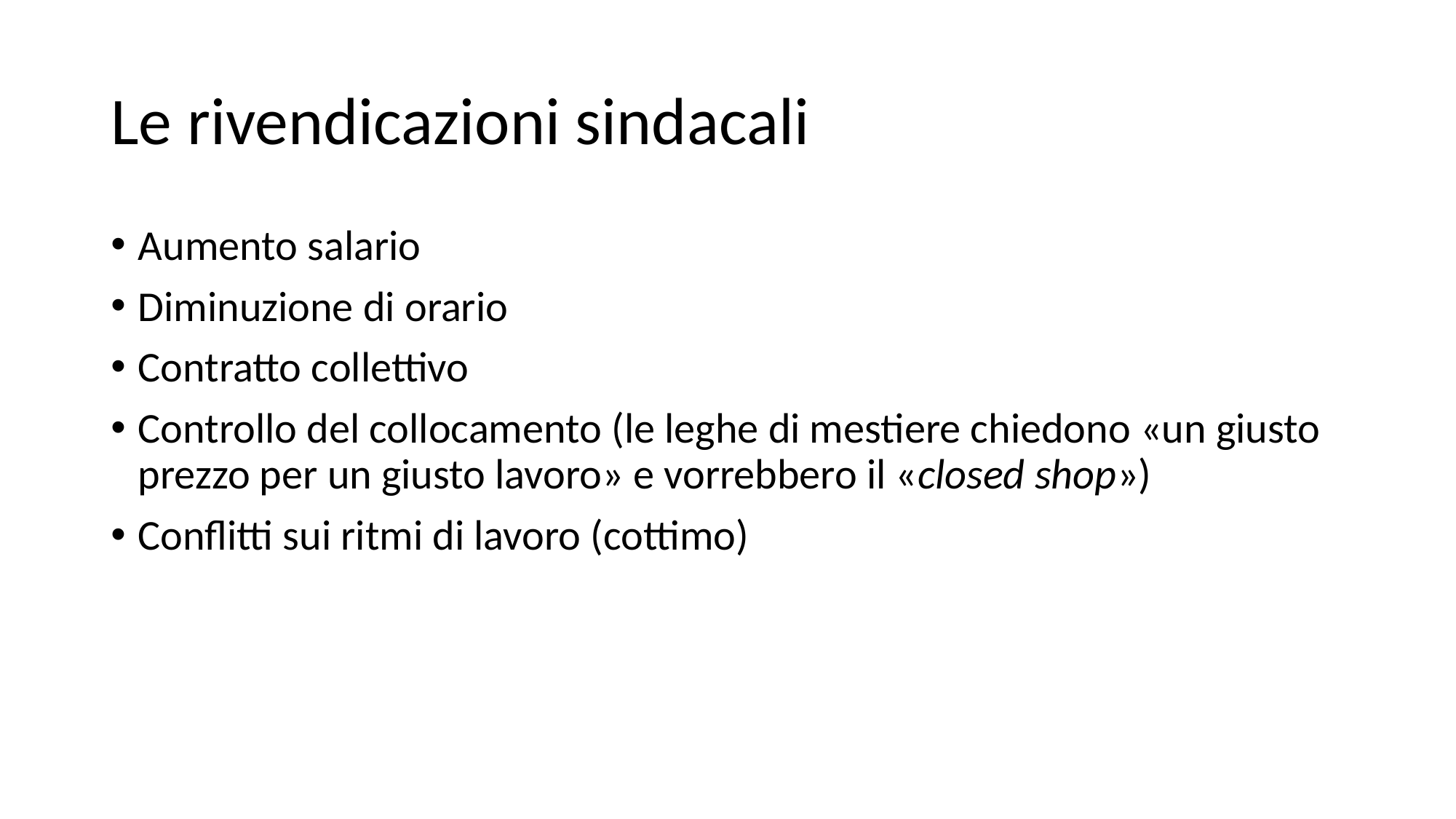

# Le rivendicazioni sindacali
Aumento salario
Diminuzione di orario
Contratto collettivo
Controllo del collocamento (le leghe di mestiere chiedono «un giusto prezzo per un giusto lavoro» e vorrebbero il «closed shop»)
Conflitti sui ritmi di lavoro (cottimo)